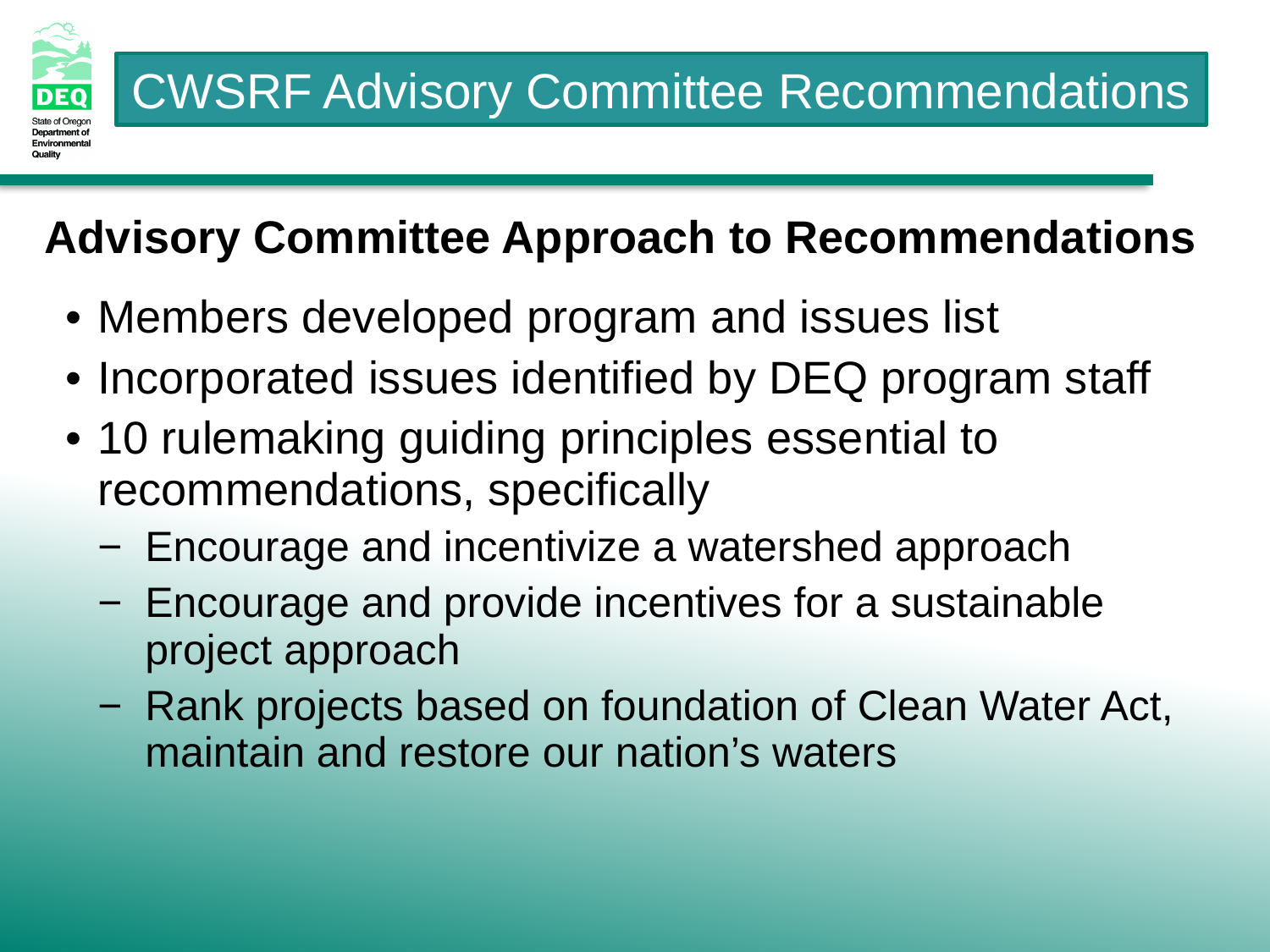

# Advisory Committee Approach to Recommendations
Members developed program and issues list
Incorporated issues identified by DEQ program staff
10 rulemaking guiding principles essential to recommendations, specifically
Encourage and incentivize a watershed approach
Encourage and provide incentives for a sustainable project approach
Rank projects based on foundation of Clean Water Act, maintain and restore our nation’s waters